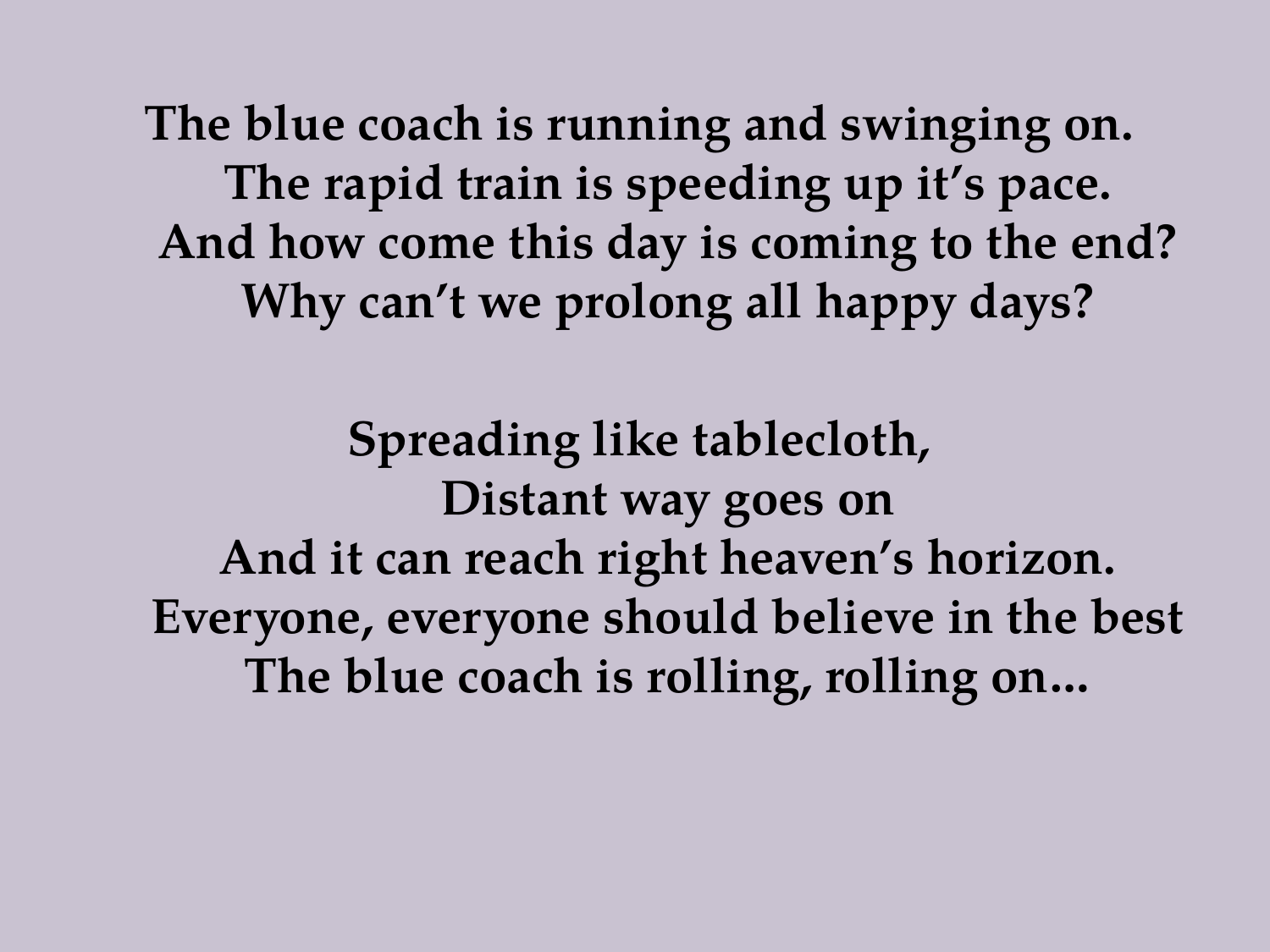

#
The blue coach is running and swinging on.
The rapid train is speeding up it’s pace.
And how come this day is coming to the end?
Why can’t we prolong all happy days?

Spreading like tablecloth,
Distant way goes on
And it can reach right heaven’s horizon.
Everyone, everyone should believe in the best
The blue coach is rolling, rolling on…